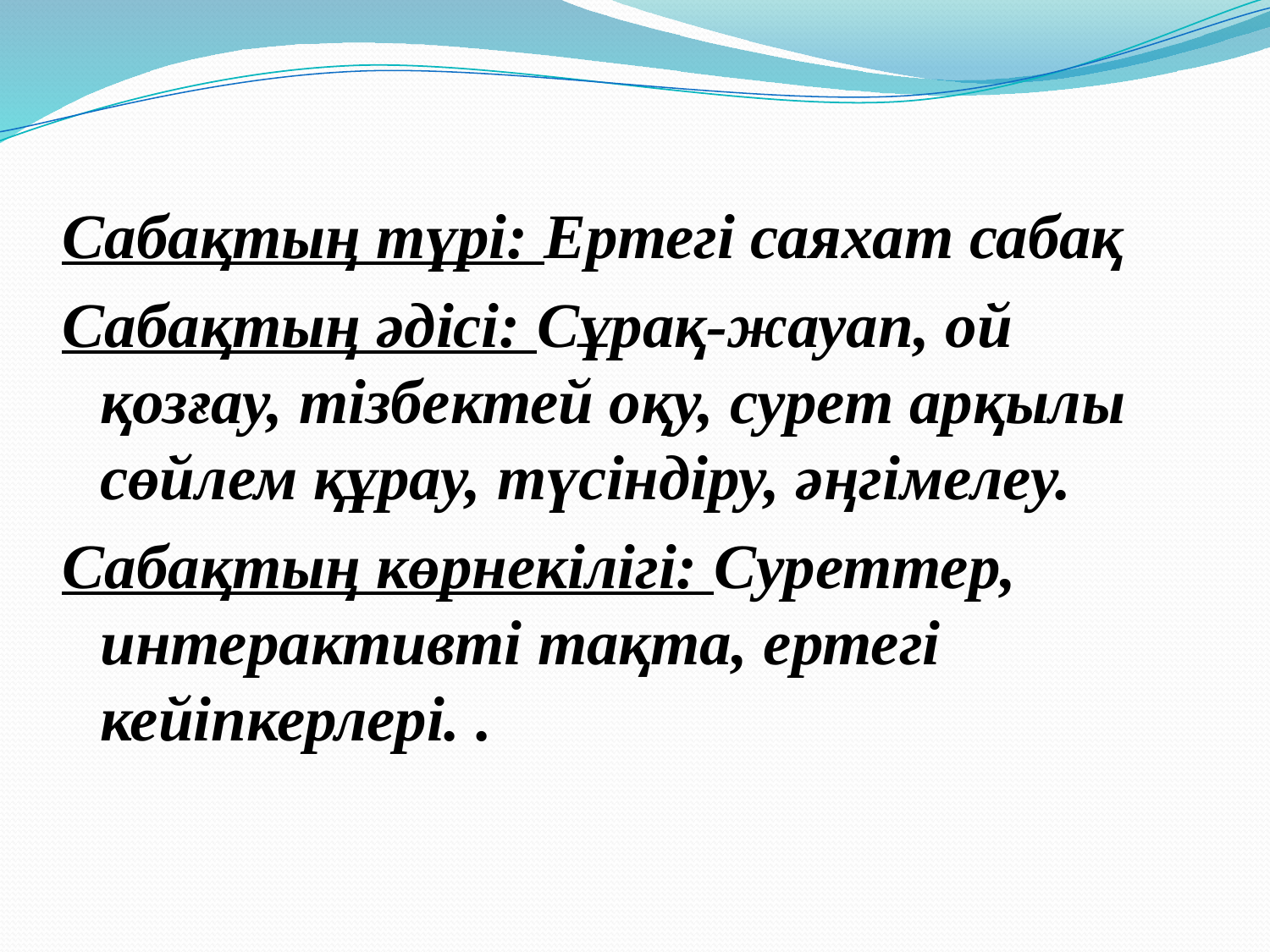

Сабақтың түрі: Ертегі саяхат сабақ
Сабақтың әдісі: Сұрақ-жауап, ой қозғау, тізбектей оқу, сурет арқылы сөйлем құрау, түсіндіру, әңгімелеу.
Сабақтың көрнекілігі: Суреттер, интерактивті тақта, ертегі кейіпкерлері. .